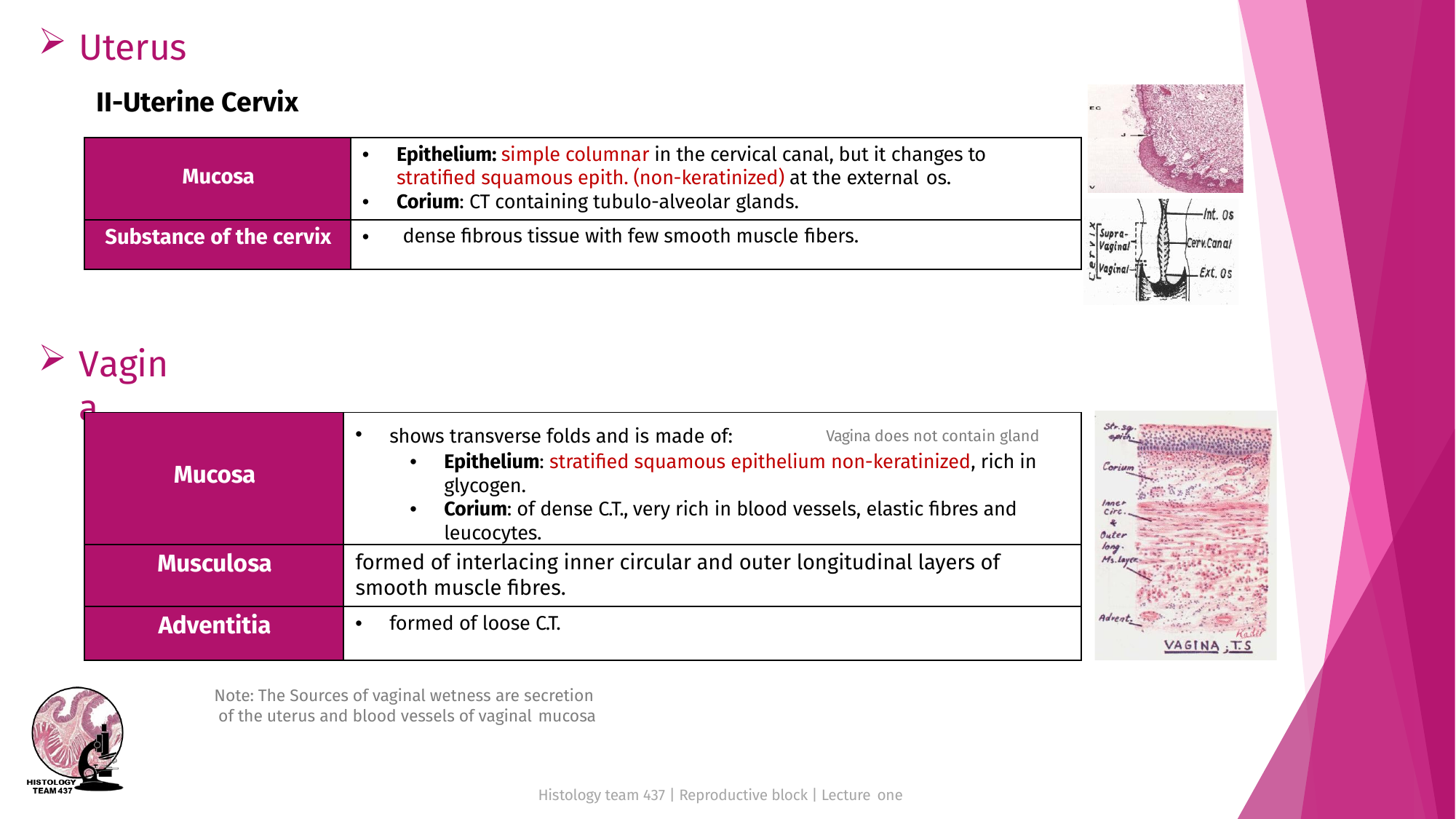

Uterus
II-Uterine Cervix

| Mucosa | Epithelium: simple columnar in the cervical canal, but it changes to stratified squamous epith. (non-keratinized) at the external os. Corium: CT containing tubulo-alveolar glands. |
| --- | --- |
| Substance of the cervix | dense fibrous tissue with few smooth muscle fibers. |

Vagina

| Mucosa | shows transverse folds and is made of: Vagina does not contain gland Epithelium: stratified squamous epithelium non-keratinized, rich in glycogen. Corium: of dense C.T., very rich in blood vessels, elastic fibres and leucocytes. |
| --- | --- |
| Musculosa | formed of interlacing inner circular and outer longitudinal layers of smooth muscle fibres. |
| Adventitia | formed of loose C.T. |
Note: The Sources of vaginal wetness are secretion  of the uterus and blood vessels of vaginal mucosa
Histology team 437 | Reproductive block | Lecture one